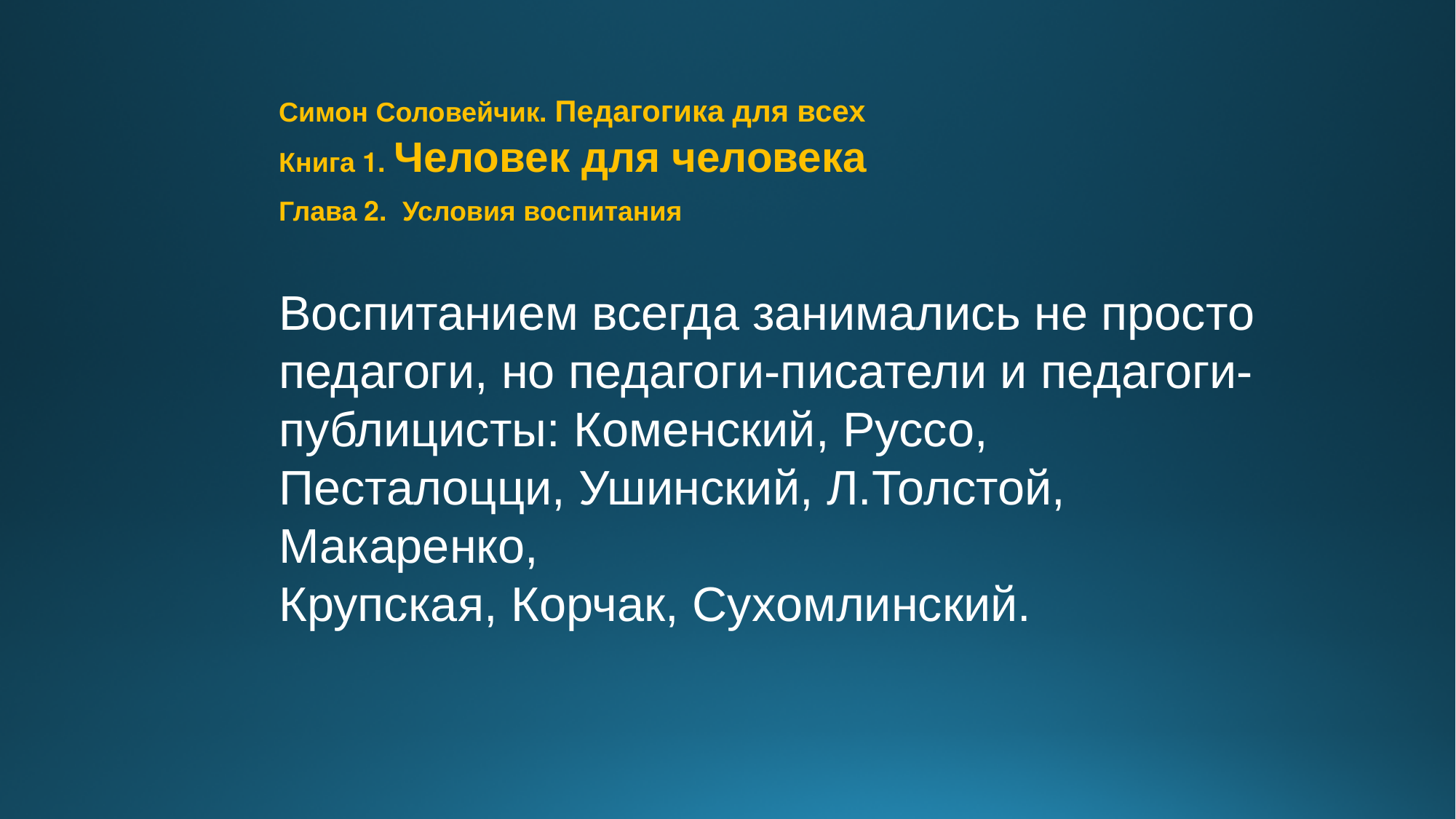

Симон Соловейчик. Педагогика для всех

Книга 1. Человек для человека

Глава 2.  Условия воспитания

Воспитанием всегда занимались не просто педагоги, но педагоги-писатели и педагоги-публицисты: Коменский, Руссо, Песталоцци, Ушинский, Л.Толстой, Макаренко,
Крупская, Корчак, Сухомлинский.